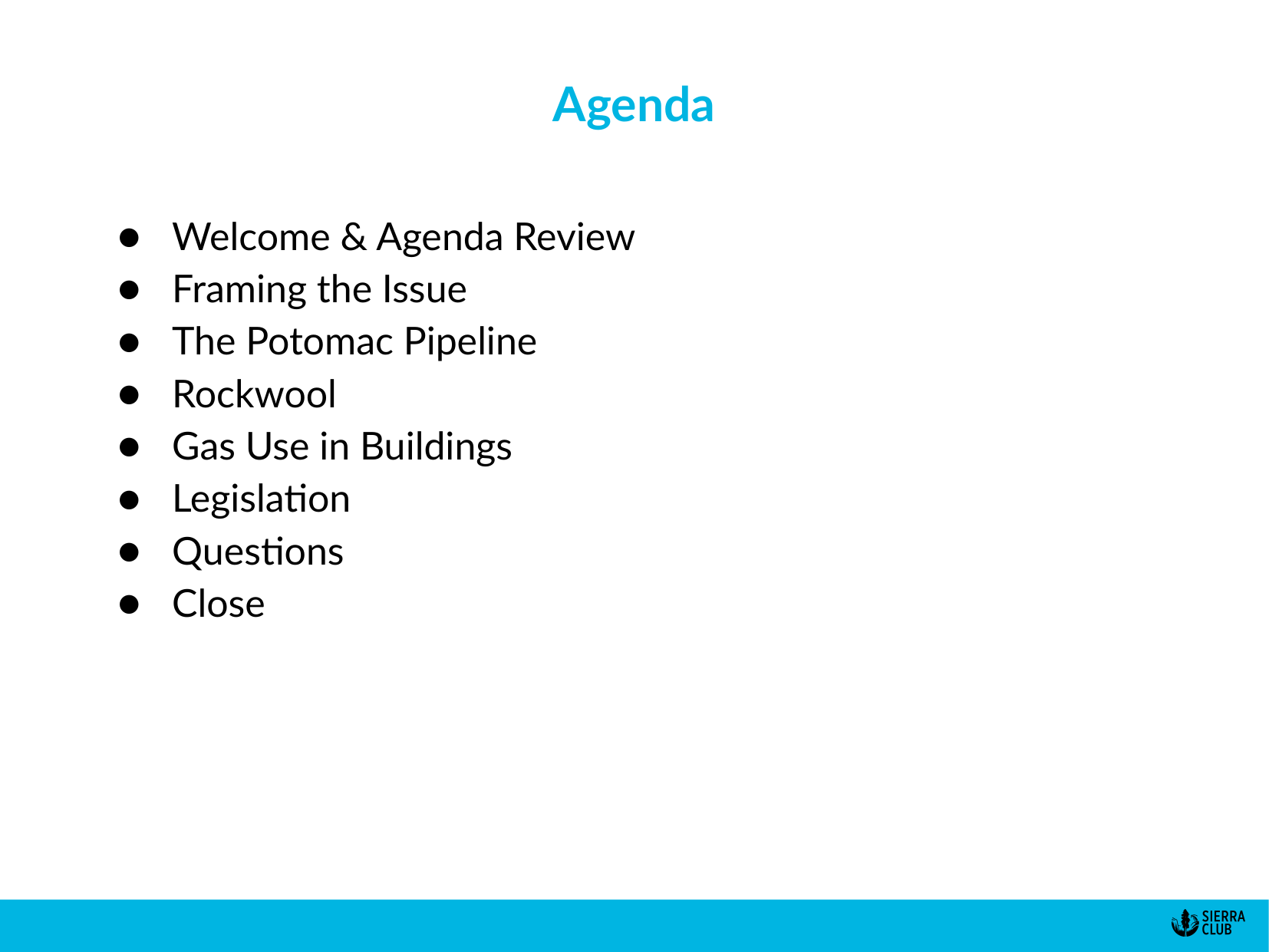

Agenda
Welcome & Agenda Review
Framing the Issue
The Potomac Pipeline
Rockwool
Gas Use in Buildings
Legislation
Questions
Close